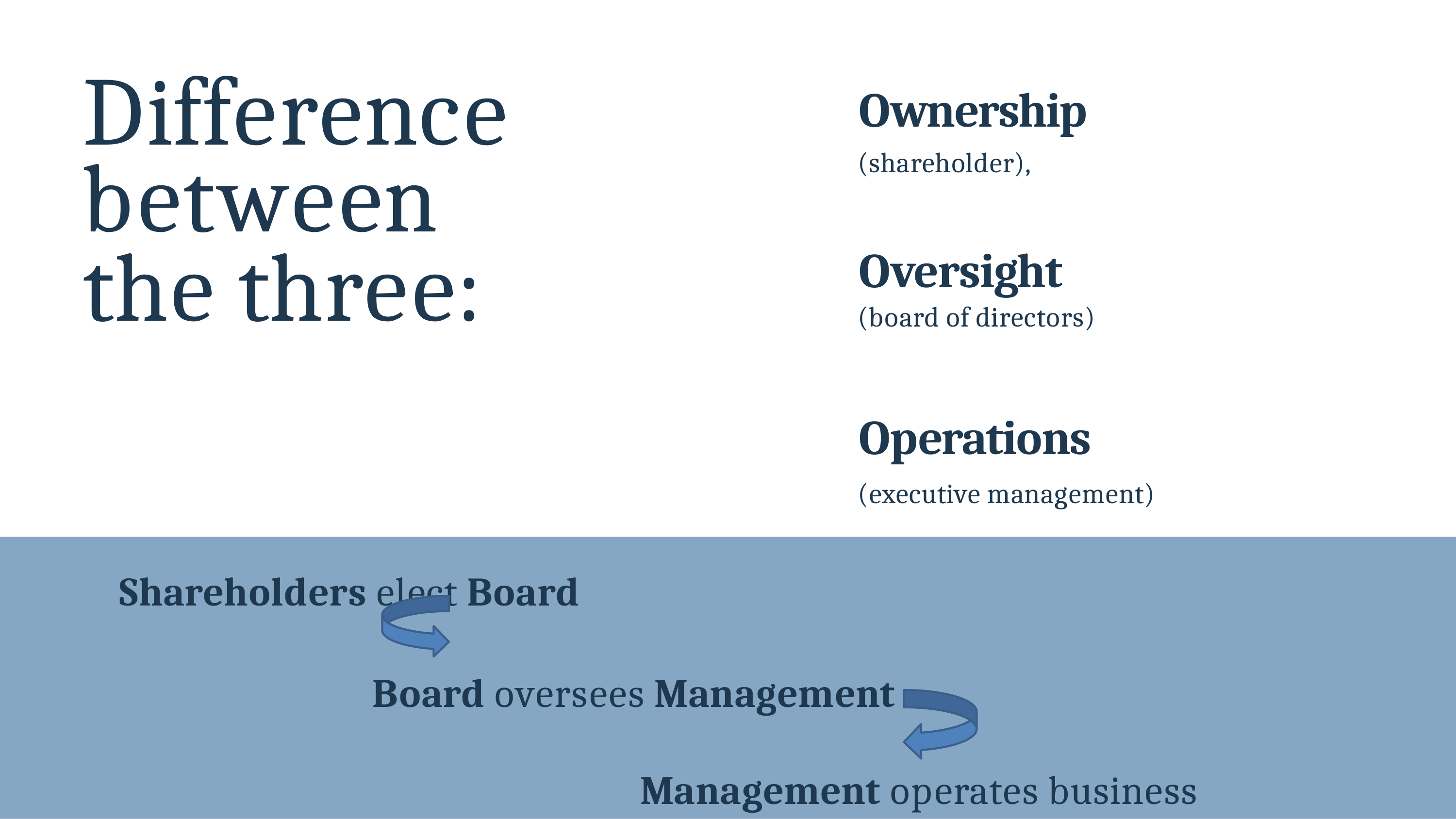

# Ownership
(shareholder),
Difference between
the three:

Oversight
(board of directors)
Operations
(executive management)
Shareholders elect Board
    Board oversees Management
                          Management operates business day-to-day